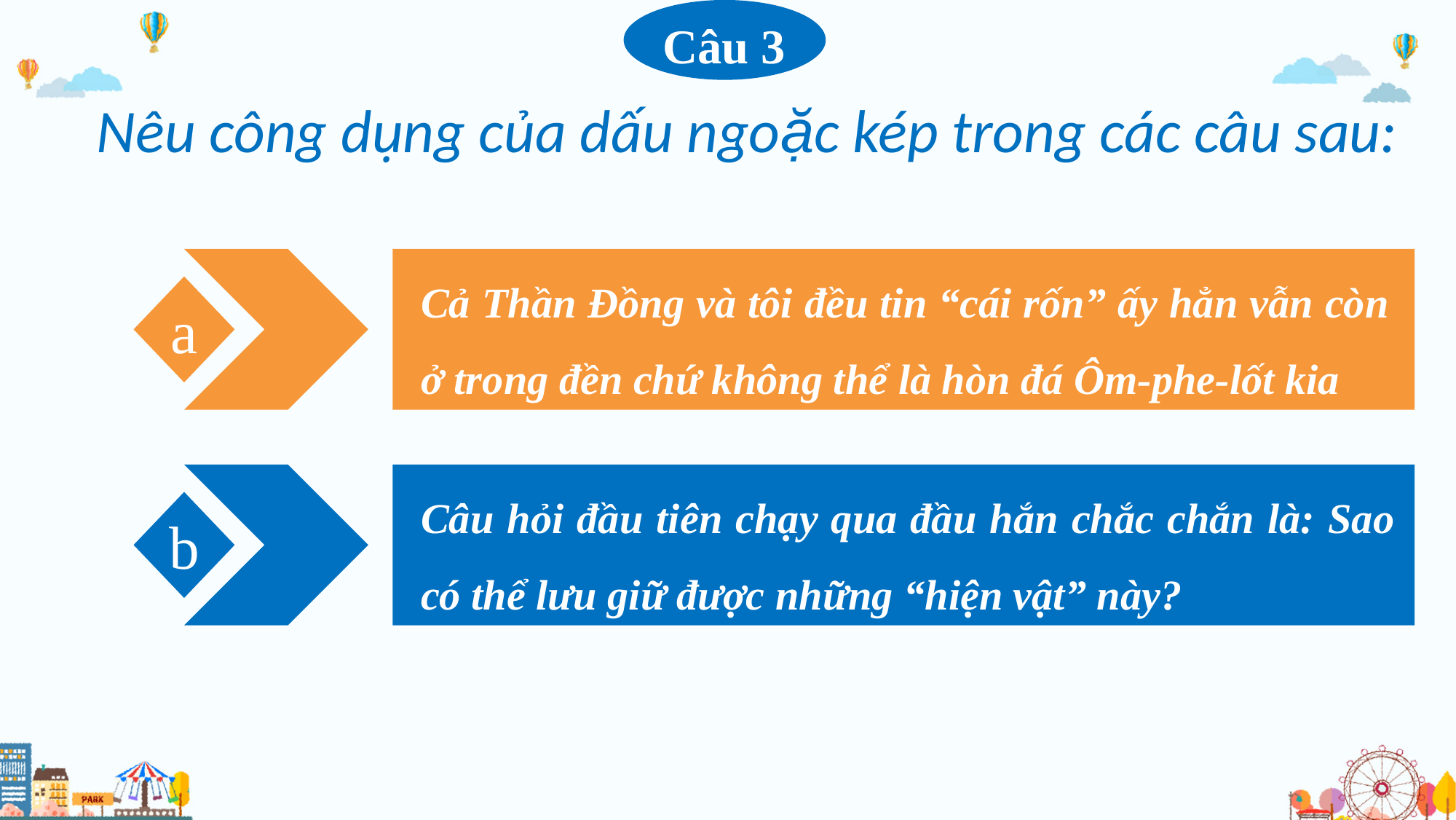

Câu 3
Nêu công dụng của dấu ngoặc kép trong các câu sau:
Cả Thần Đồng và tôi đều tin “cái rốn” ấy hẳn vẫn còn ở trong đền chứ không thể là hòn đá Ôm-phe-lốt kia

a
Câu hỏi đầu tiên chạy qua đầu hắn chắc chắn là: Sao có thể lưu giữ được những “hiện vật” này?

b